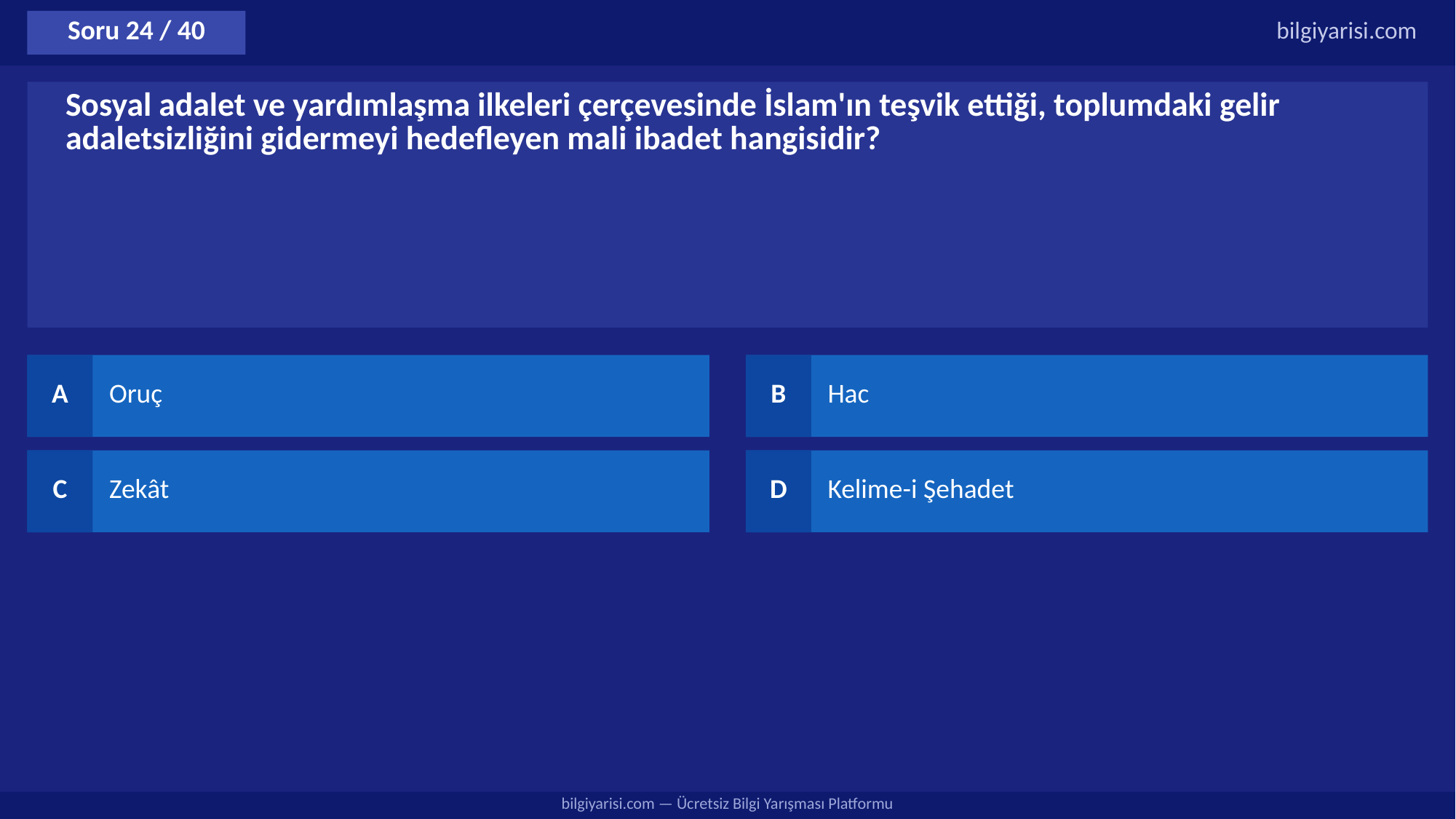

Soru 24 / 40
bilgiyarisi.com

Sosyal adalet ve yardımlaşma ilkeleri çerçevesinde İslam'ın teşvik ettiği, toplumdaki gelir adaletsizliğini gidermeyi hedefleyen mali ibadet hangisidir?

A
Oruç

B
Hac

C
Zekât

D
Kelime-i Şehadet
bilgiyarisi.com — Ücretsiz Bilgi Yarışması Platformu